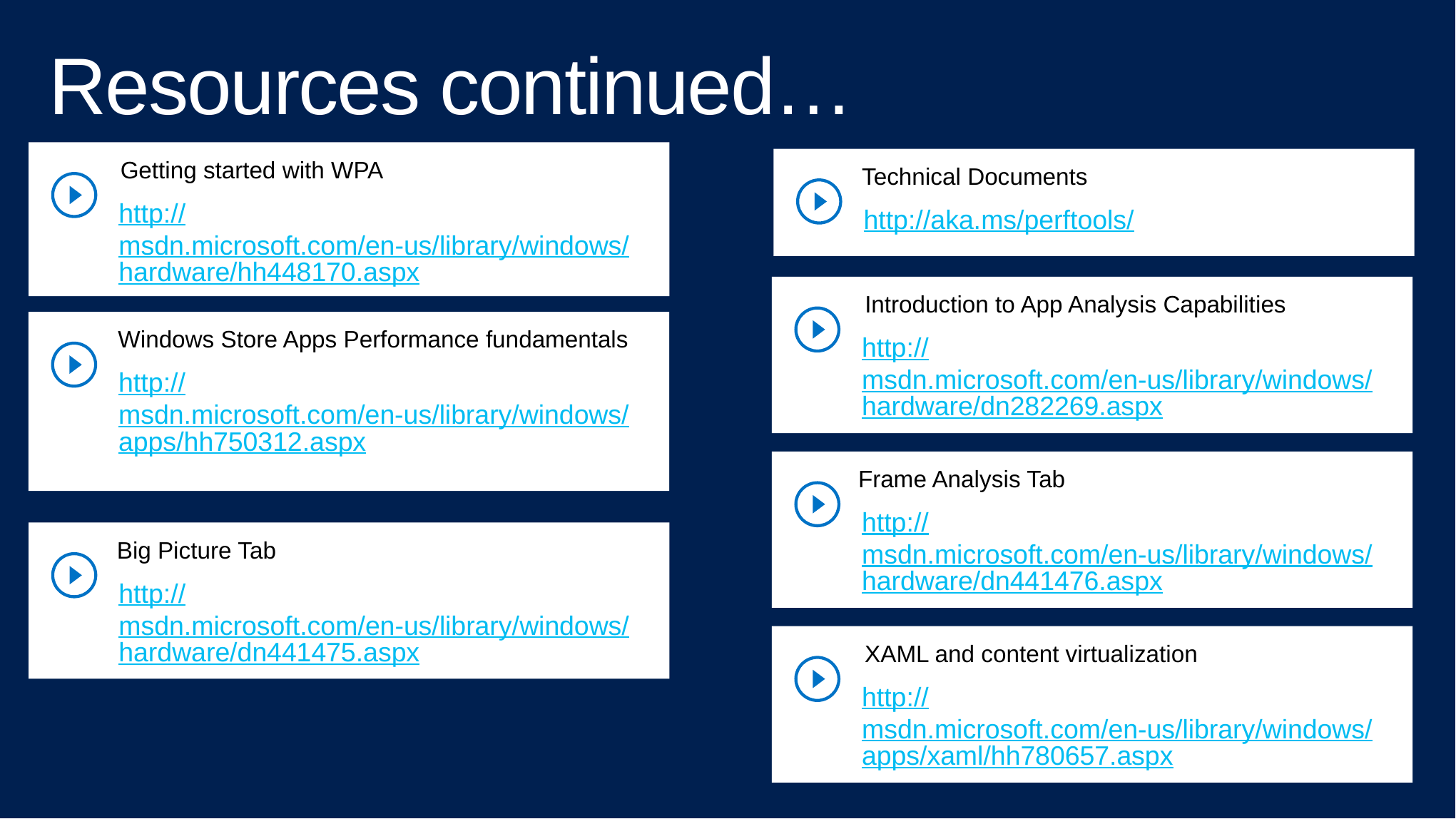

# Resources continued…

Getting started with WPA

http://msdn.microsoft.com/en-us/library/windows/hardware/hh448170.aspx

Technical Documents

http://aka.ms/perftools/

Introduction to App Analysis Capabilities

http://msdn.microsoft.com/en-us/library/windows/hardware/dn282269.aspx

Windows Store Apps Performance fundamentals

http://msdn.microsoft.com/en-us/library/windows/apps/hh750312.aspx

Frame Analysis Tab

http://msdn.microsoft.com/en-us/library/windows/hardware/dn441476.aspx

Big Picture Tab

http://msdn.microsoft.com/en-us/library/windows/hardware/dn441475.aspx

XAML and content virtualization

http://msdn.microsoft.com/en-us/library/windows/apps/xaml/hh780657.aspx